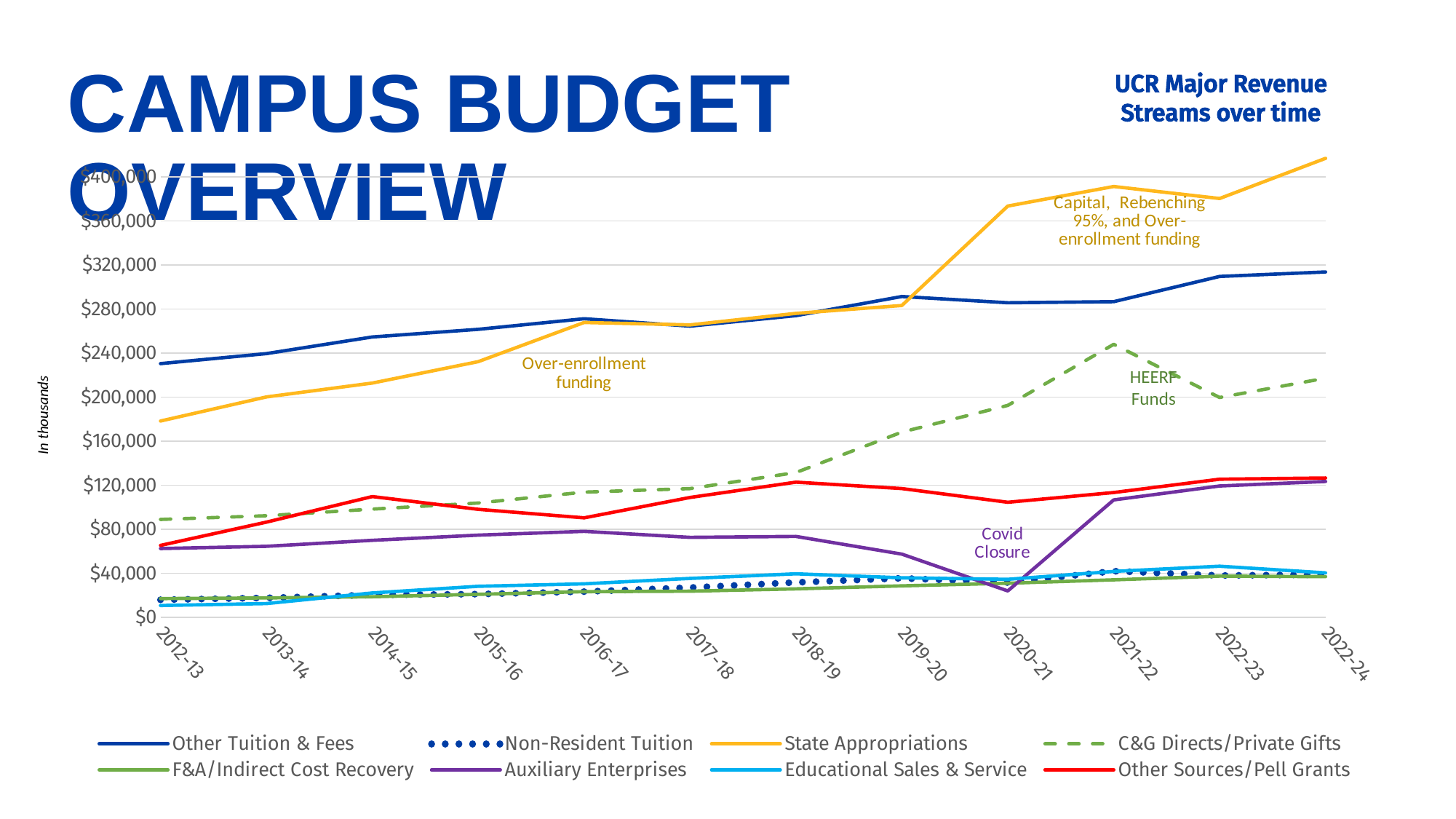

CAMPUS BUDGET OVERVIEW
UCR Major Revenue Streams over time

### Chart

| Category | Other Tuition & Fees | Non-Resident Tuition | State Appropriations | C&G Directs/Private Gifts | F&A/Indirect Cost Recovery | Auxiliary Enterprises | Educational Sales & Service | Other Sources/Pell Grants |
|---|---|---|---|---|---|---|---|---|
| 2012-13 | 230468.0 | 15985.0 | 178341.0 | 88941.0 | 17088.0 | 62527.0 | 10807.0 | 65370.0 |
| 2013-14 | 239558.0 | 17701.0 | 200188.0 | 92285.0 | 17646.0 | 64529.0 | 12565.0 | 86500.0 |
| 2014-15 | 254674.0 | 20396.0 | 212823.0 | 98297.0 | 18750.0 | 69986.0 | 22178.0 | 109716.0 |
| 2015-16 | 261623.0 | 21122.0 | 232243.0 | 103868.0 | 20925.0 | 74697.0 | 28242.0 | 98128.0 |
| 2016-17 | 271207.0 | 23399.0 | 267805.0 | 113721.0 | 23347.0 | 78137.0 | 30473.0 | 90394.0 |
| 2017-18 | 264480.0 | 27086.0 | 265643.0 | 116928.0 | 23786.0 | 72671.0 | 35379.0 | 108885.0 |
| 2018-19 | 274037.0 | 31769.0 | 276073.0 | 131548.0 | 25907.0 | 73534.0 | 39567.0 | 122794.0 |
| 2019-20 | 291406.0 | 35550.0 | 283218.0 | 168280.0 | 28641.0 | 57437.0 | 35919.0 | 116967.0 |
| 2020-21 | 285750.0 | 31648.0 | 373545.0 | 192520.0 | 31033.0 | 24034.0 | 34577.0 | 104507.0 |
| 2021-22 | 286704.0 | 41976.0 | 391307.0 | 247974.0 | 34108.0 | 106680.0 | 41767.0 | 113402.0 |
| 2022-23 | 309642.0 | 38053.0 | 380403.0 | 199705.0 | 37465.0 | 119327.0 | 46483.0 | 125485.0 |
| 2022-24 | 313677.0 | 38776.0 | 416858.0 | 217225.0 | 37001.0 | 123413.0 | 40420.0 | 126585.0 |
HEERF Funds
In thousands